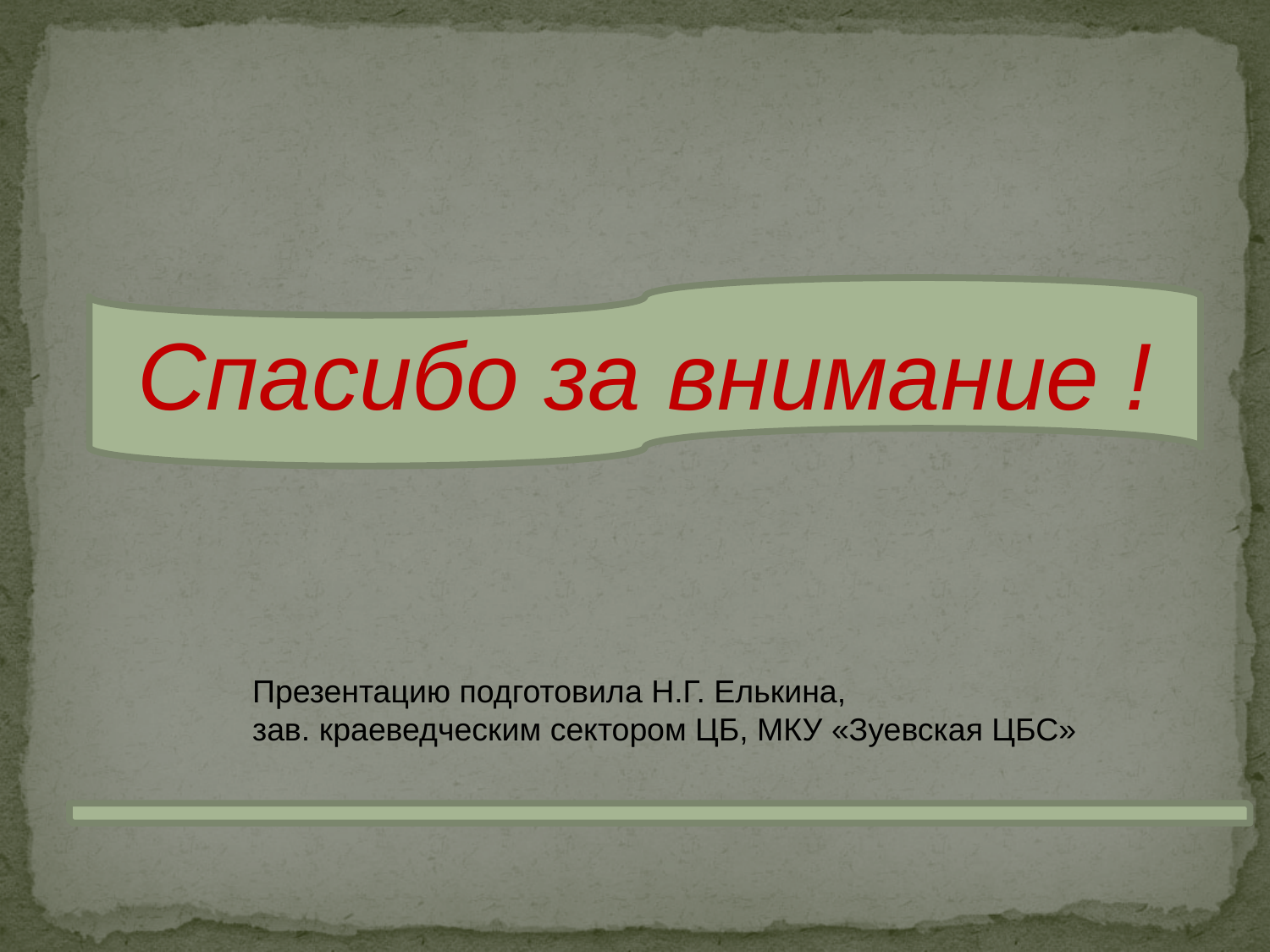

Спасибо за внимание !
Презентацию подготовила Н.Г. Елькина,
зав. краеведческим сектором ЦБ, МКУ «Зуевская ЦБС»